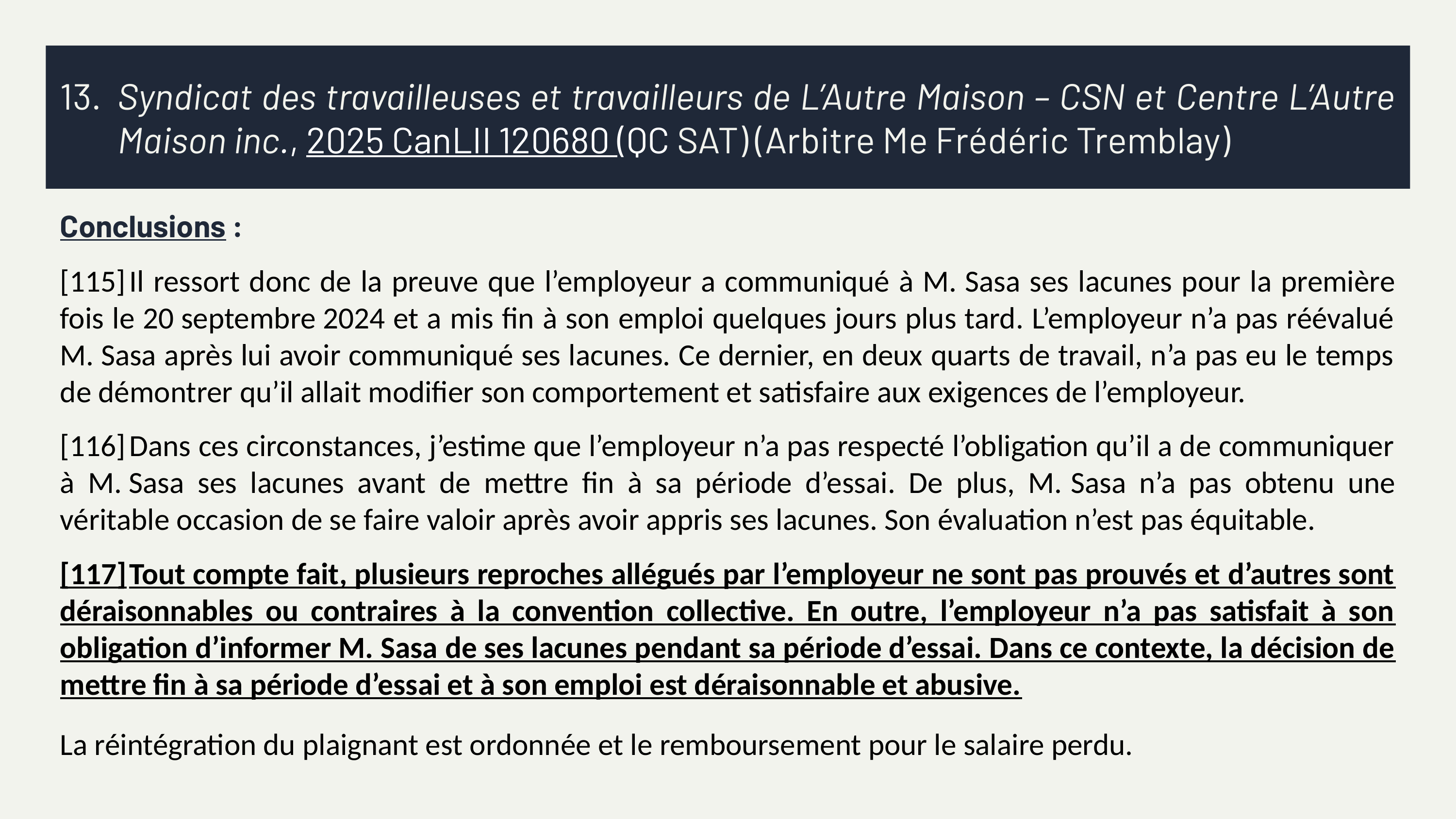

# 13.	Syndicat des travailleuses et travailleurs de L’Autre Maison – CSN et Centre L’Autre Maison inc., 2025 CanLII 120680 (QC SAT) (Arbitre Me Frédéric Tremblay)
Conclusions :
[115]	Il ressort donc de la preuve que l’employeur a communiqué à M. Sasa ses lacunes pour la première fois le 20 septembre 2024 et a mis fin à son emploi quelques jours plus tard. L’employeur n’a pas réévalué M. Sasa après lui avoir communiqué ses lacunes. Ce dernier, en deux quarts de travail, n’a pas eu le temps de démontrer qu’il allait modifier son comportement et satisfaire aux exigences de l’employeur.
[116]	Dans ces circonstances, j’estime que l’employeur n’a pas respecté l’obligation qu’il a de communiquer à M. Sasa ses lacunes avant de mettre fin à sa période d’essai. De plus, M. Sasa n’a pas obtenu une véritable occasion de se faire valoir après avoir appris ses lacunes. Son évaluation n’est pas équitable.
[117]	Tout compte fait, plusieurs reproches allégués par l’employeur ne sont pas prouvés et d’autres sont déraisonnables ou contraires à la convention collective. En outre, l’employeur n’a pas satisfait à son obligation d’informer M. Sasa de ses lacunes pendant sa période d’essai. Dans ce contexte, la décision de mettre fin à sa période d’essai et à son emploi est déraisonnable et abusive.
La réintégration du plaignant est ordonnée et le remboursement pour le salaire perdu.